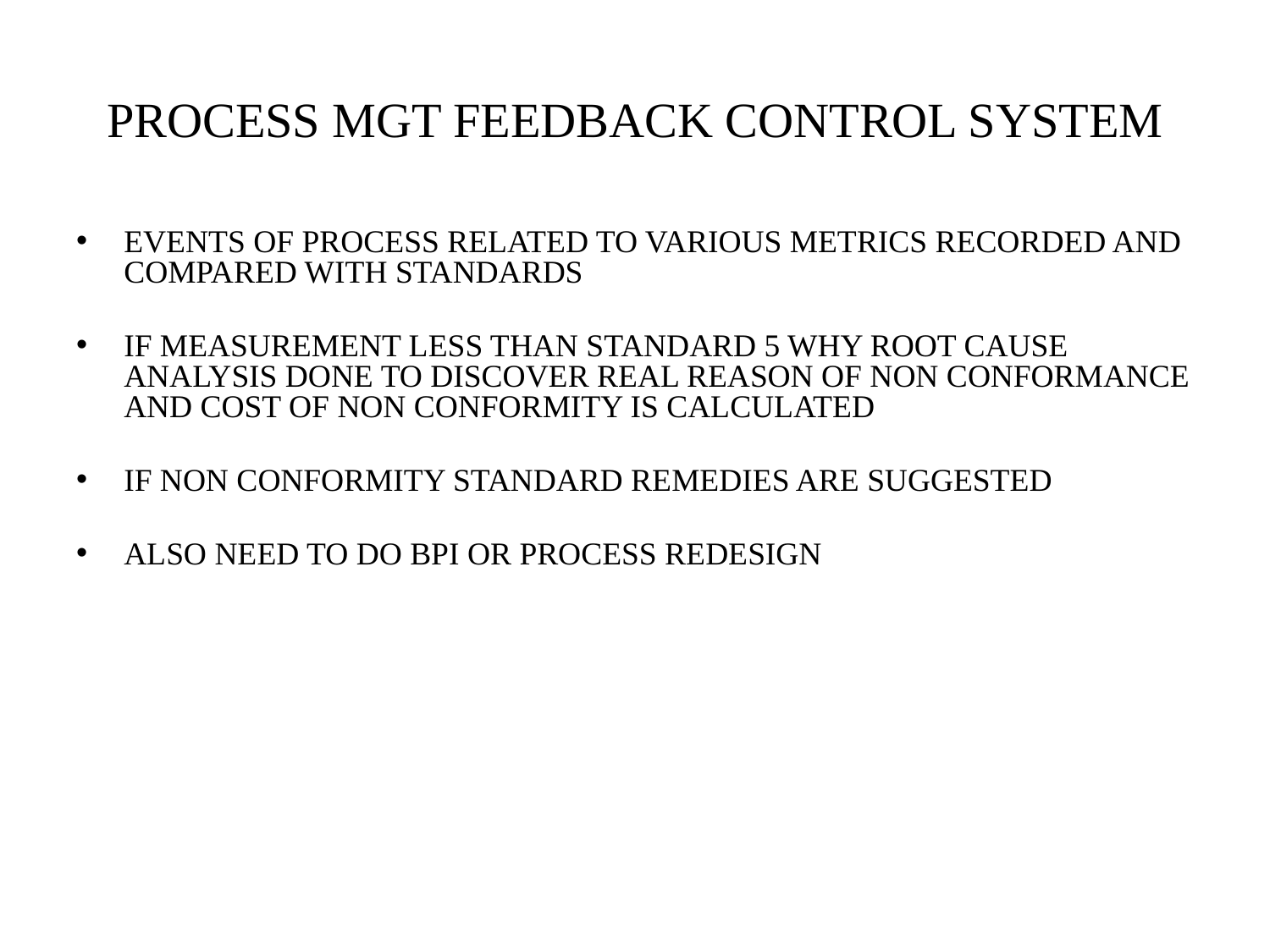

# PROCESS MGT FEEDBACK CONTROL SYSTEM
EVENTS OF PROCESS RELATED TO VARIOUS METRICS RECORDED AND COMPARED WITH STANDARDS

IF MEASUREMENT LESS THAN STANDARD 5 WHY ROOT CAUSE ANALYSIS DONE TO DISCOVER REAL REASON OF NON CONFORMANCE AND COST OF NON CONFORMITY IS CALCULATED

IF NON CONFORMITY STANDARD REMEDIES ARE SUGGESTED

ALSO NEED TO DO BPI OR PROCESS REDESIGN